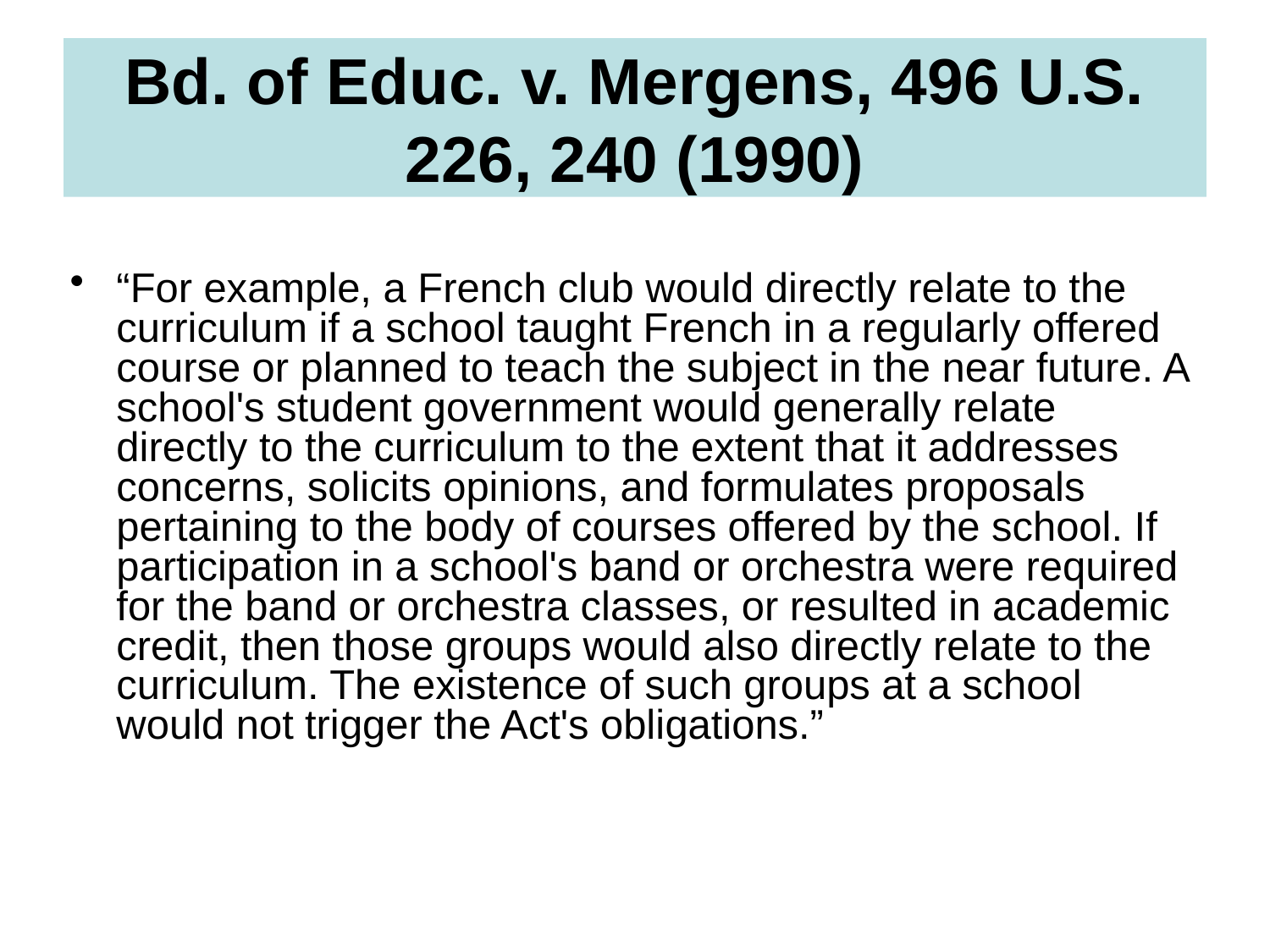

# Bd. of Educ. v. Mergens, 496 U.S. 226, 240 (1990)
“For example, a French club would directly relate to the curriculum if a school taught French in a regularly offered course or planned to teach the subject in the near future. A school's student government would generally relate directly to the curriculum to the extent that it addresses concerns, solicits opinions, and formulates proposals pertaining to the body of courses offered by the school. If participation in a school's band or orchestra were required for the band or orchestra classes, or resulted in academic credit, then those groups would also directly relate to the curriculum. The existence of such groups at a school would not trigger the Act's obligations.”